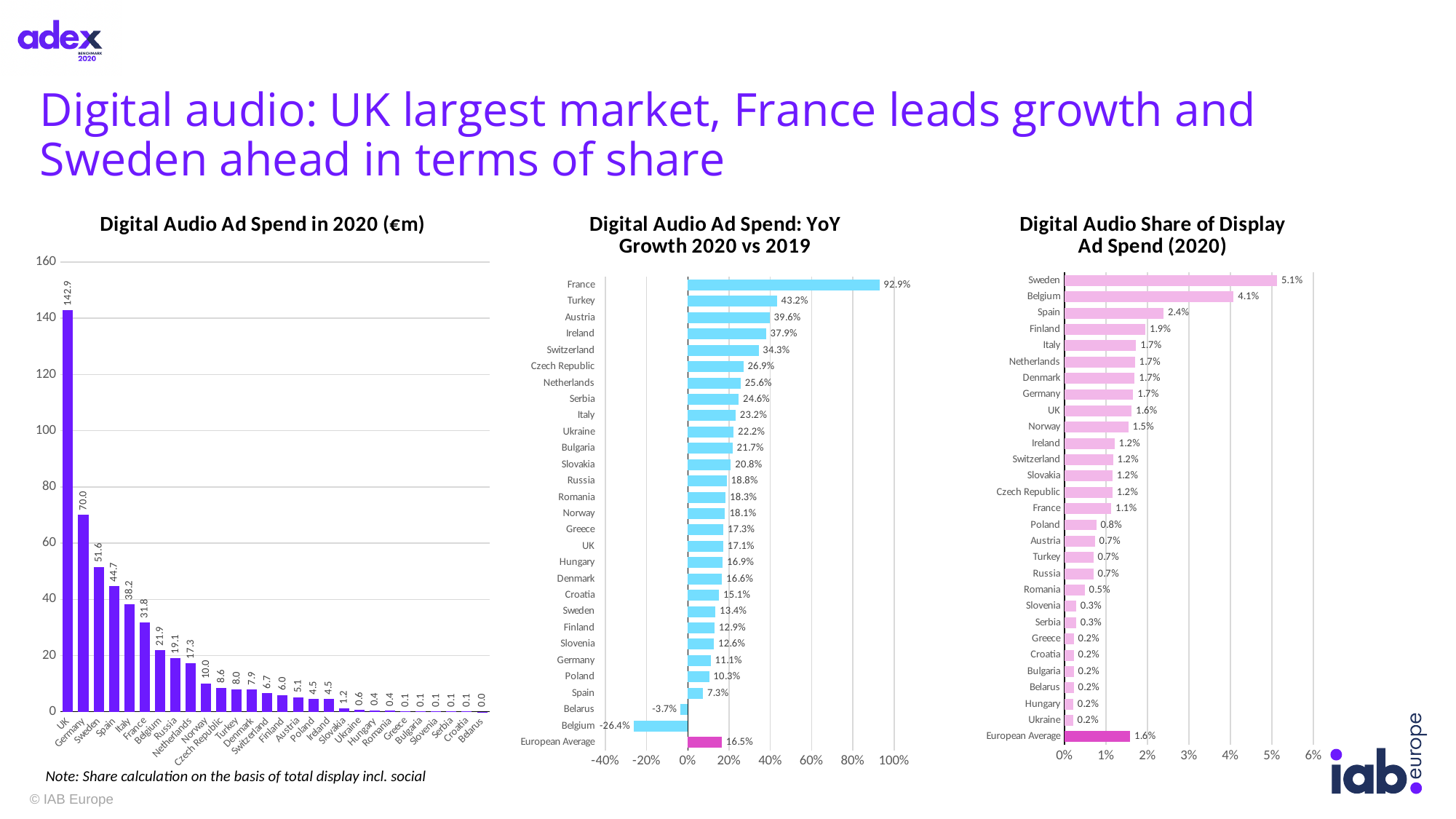

# Digital audio: UK largest market, France leads growth and Sweden ahead in terms of share

### Chart: Digital Audio Ad Spend in 2020 (€m)

| Category | 2020 |
|---|---|
| UK | 142.90075796845588 |
| Germany | 70.0 |
| Sweden | 51.56690047060129 |
| Spain | 44.70588235294118 |
| Italy | 38.21919630752228 |
| France | 31.764705882352942 |
| Belgium | 21.92846982253461 |
| Russia | 19.05486276933833 |
| Netherlands | 17.28497941671345 |
| Norway | 10.029592300147812 |
| Czech Republic | 8.582575693625412 |
| Turkey | 8.00699305912585 |
| Denmark | 7.937983653239543 |
| Switzerland | 6.654623047611131 |
| Finland | 5.954303312635425 |
| Austria | 5.123529411764705 |
| Poland | 4.490701633088945 |
| Ireland | 4.46743218271727 |
| Slovakia | 1.198275 |
| Ukraine | 0.5919887919343316 |
| Hungary | 0.4354977735937152 |
| Romania | 0.36359931341042157 |
| Greece | 0.12199456572659984 |
| Bulgaria | 0.1151685994036682 |
| Slovenia | 0.10642867226629857 |
| Serbia | 0.1040320903213717 |
| Croatia | 0.09588138611544506 |
| Belarus | 0.03155228831691409 |

### Chart: Digital Audio Ad Spend: YoY Growth 2020 vs 2019

| Category | 2020 |
|---|---|
| European Average | 0.16508167841141375 |
| Belgium | -0.26350602041046156 |
| Belarus | -0.036749814413076454 |
| Spain | 0.07344632768361592 |
| Poland | 0.1028738599176322 |
| Germany | 0.11111111111111116 |
| Slovenia | 0.1262415084365549 |
| Finland | 0.12937836512690182 |
| Sweden | 0.1339825926208793 |
| Croatia | 0.15147162509373646 |
| Denmark | 0.1655301740432631 |
| Hungary | 0.1691348402182382 |
| UK | 0.1711337641065469 |
| Greece | 0.1727220325042036 |
| Norway | 0.18066423098577067 |
| Romania | 0.18308920999653555 |
| Russia | 0.1884403091813185 |
| Slovakia | 0.2084452739218785 |
| Bulgaria | 0.2169060677914798 |
| Ukraine | 0.22207810560025276 |
| Italy | 0.23155070819830703 |
| Serbia | 0.24629629127228814 |
| Netherlands | 0.2557228253334667 |
| Czech Republic | 0.269350580312945 |
| Switzerland | 0.34285549986696595 |
| Ireland | 0.37944939633061137 |
| Austria | 0.3960032864962679 |
| Turkey | 0.43203597444632824 |
| France | 0.9285714285714284 |

### Chart: Digital Audio Share of Display Ad Spend (2020)

| Category | 2020 |
|---|---|
| European Average | 0.015809008095072245 |
| Ukraine | 0.00205 |
| Hungary | 0.0020931530637558916 |
| Belarus | 0.0022261782066897782 |
| Bulgaria | 0.0022261782066897782 |
| Croatia | 0.0022261782066897782 |
| Greece | 0.0022261782066897782 |
| Serbia | 0.002782722758362223 |
| Slovenia | 0.002782722758362223 |
| Romania | 0.0048697648271338895 |
| Russia | 0.006956806895905557 |
| Turkey | 0.006956806895905557 |
| Austria | 0.007294569105364229 |
| Poland | 0.007652487585496113 |
| France | 0.011245470574351997 |
| Czech Republic | 0.011553383003512854 |
| Slovakia | 0.011553383003512854 |
| Switzerland | 0.011698417367162093 |
| Ireland | 0.012062201093288266 |
| Norway | 0.015360798505163946 |
| UK | 0.01618342031095388 |
| Germany | 0.016555212421770053 |
| Denmark | 0.01689687835568034 |
| Netherlands | 0.016963564510204317 |
| Italy | 0.01722361257662113 |
| Finland | 0.01945701143987433 |
| Spain | 0.02387015473374134 |
| Belgium | 0.04074350770225384 |
| Sweden | 0.05120266168387982 |
Note: Share calculation on the basis of total display incl. social